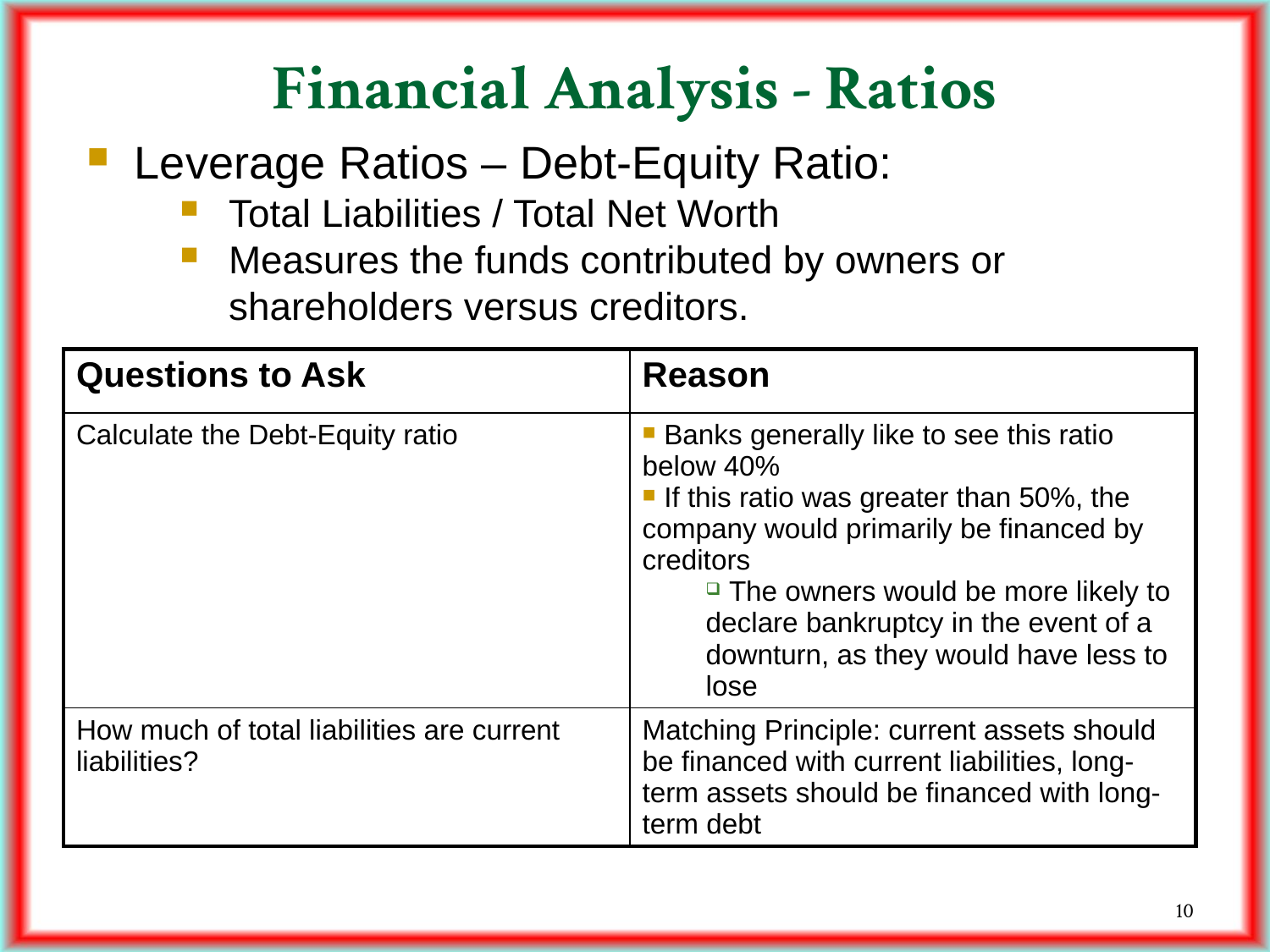

# Financial Analysis - Ratios
Leverage Ratios – Debt-Equity Ratio:
Total Liabilities / Total Net Worth
Measures the funds contributed by owners or shareholders versus creditors.
| Questions to Ask | Reason |
| --- | --- |
| Calculate the Debt-Equity ratio | Banks generally like to see this ratio below 40% If this ratio was greater than 50%, the company would primarily be financed by creditors The owners would be more likely to declare bankruptcy in the event of a downturn, as they would have less to lose |
| How much of total liabilities are current liabilities? | Matching Principle: current assets should be financed with current liabilities, long-term assets should be financed with long-term debt |
10